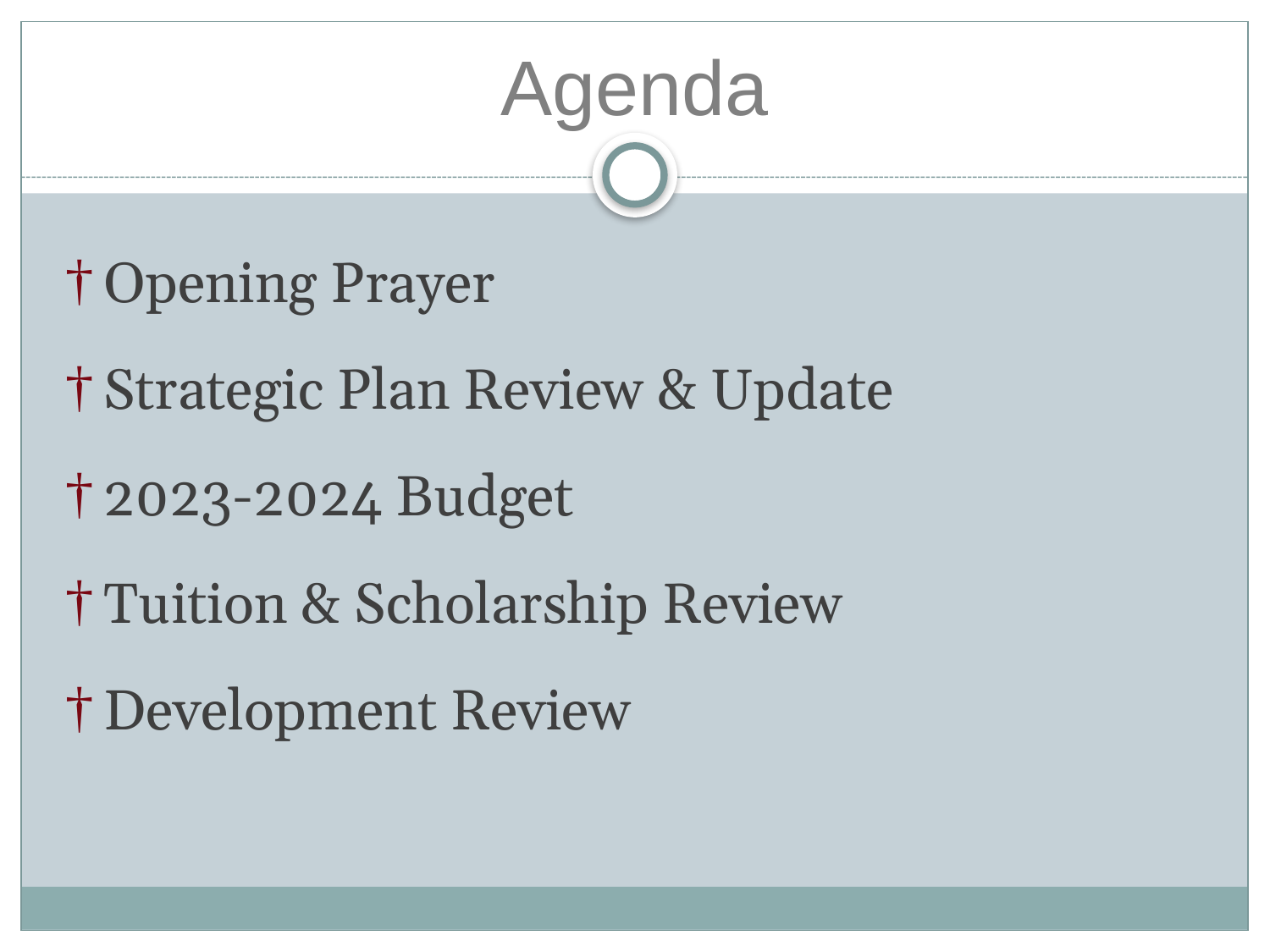

# Agenda
Opening Prayer
Strategic Plan Review & Update
2023-2024 Budget
Tuition & Scholarship Review
Development Review